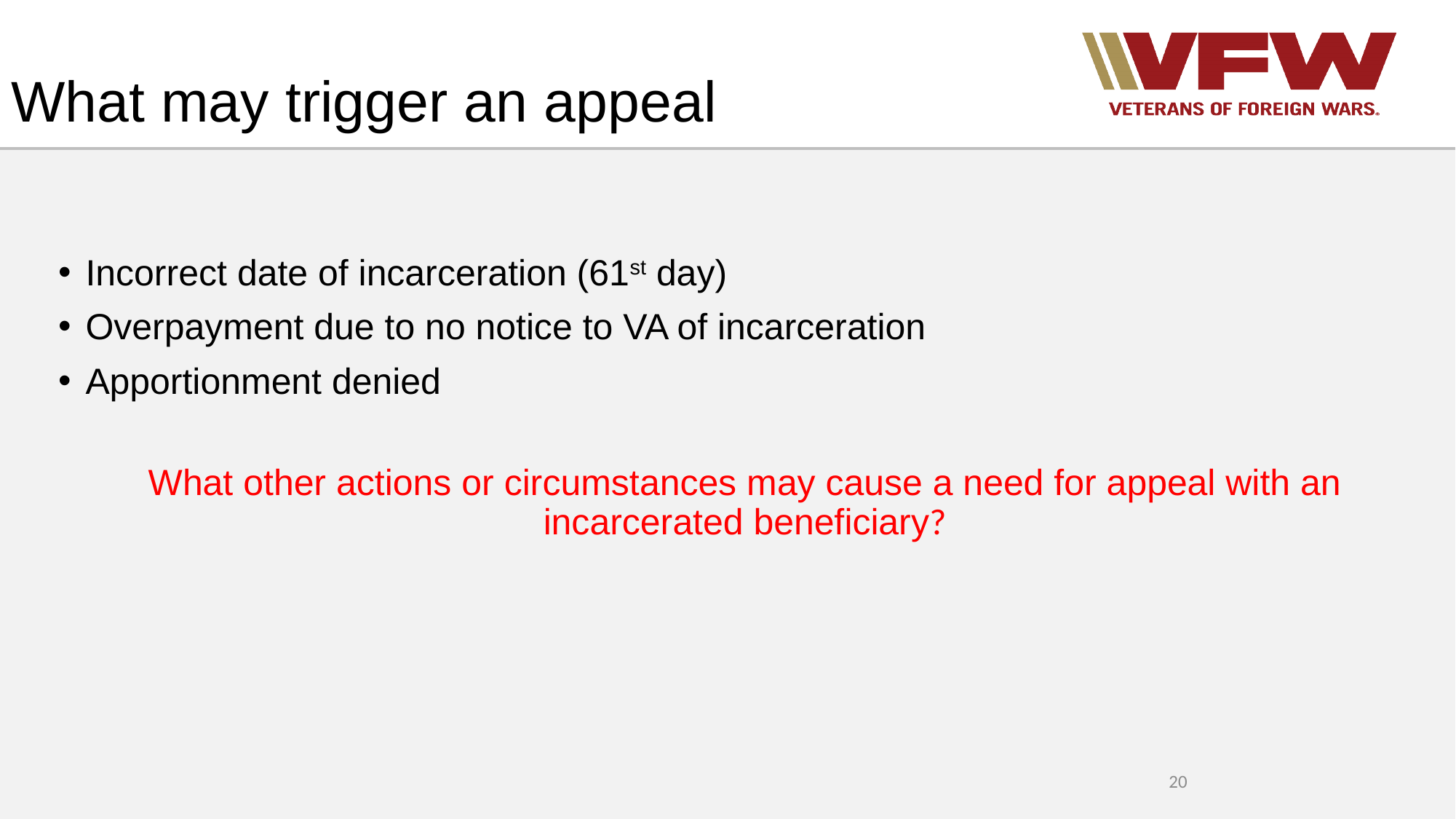

# What may trigger an appeal

Incorrect date of incarceration (61st day)
Overpayment due to no notice to VA of incarceration
Apportionment denied

What other actions or circumstances may cause a need for appeal with an incarcerated beneficiary?
20